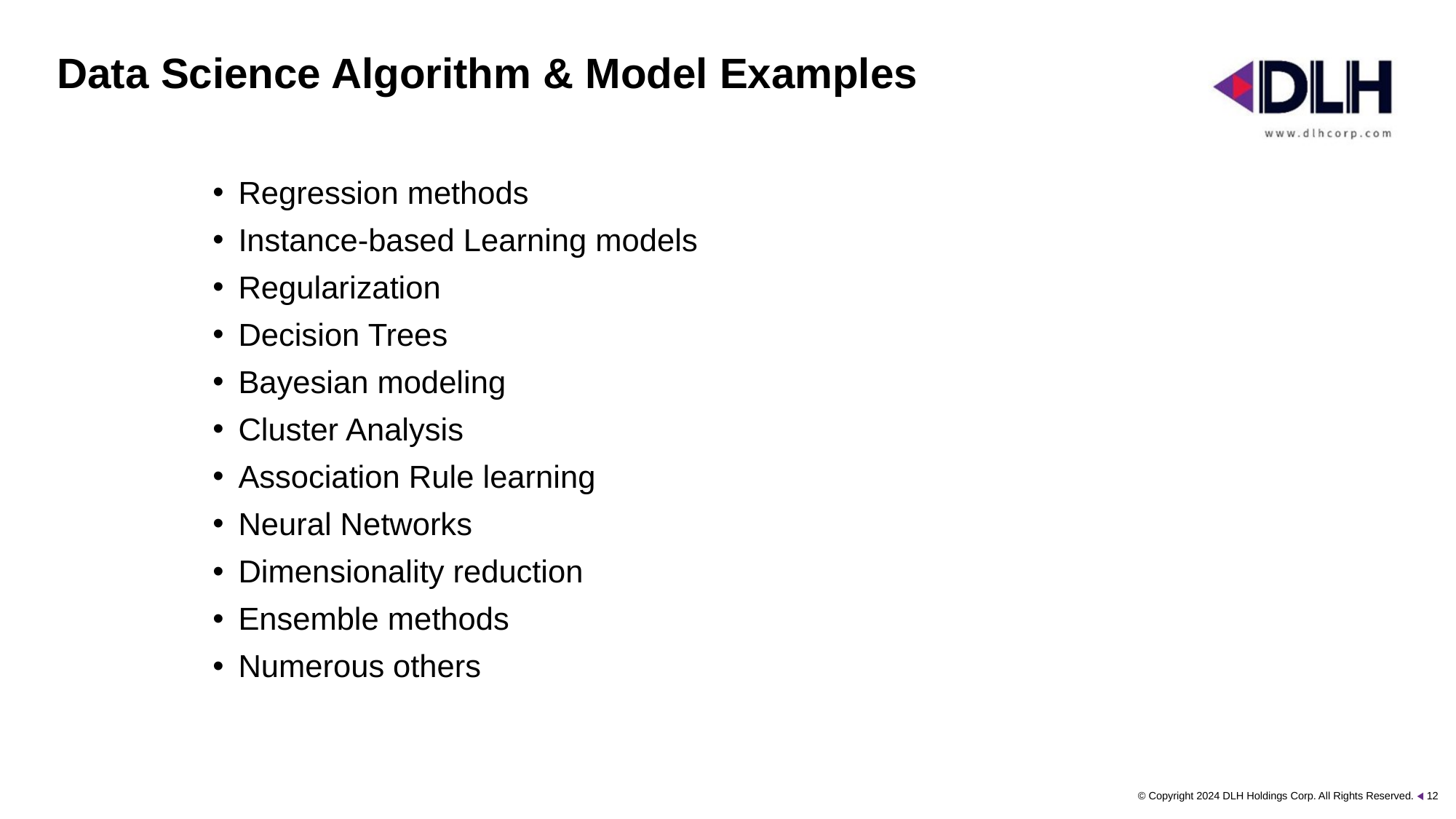

# Data Science Algorithm & Model Examples
Regression methods
Instance-based Learning models
Regularization
Decision Trees
Bayesian modeling
Cluster Analysis
Association Rule learning
Neural Networks
Dimensionality reduction
Ensemble methods
Numerous others